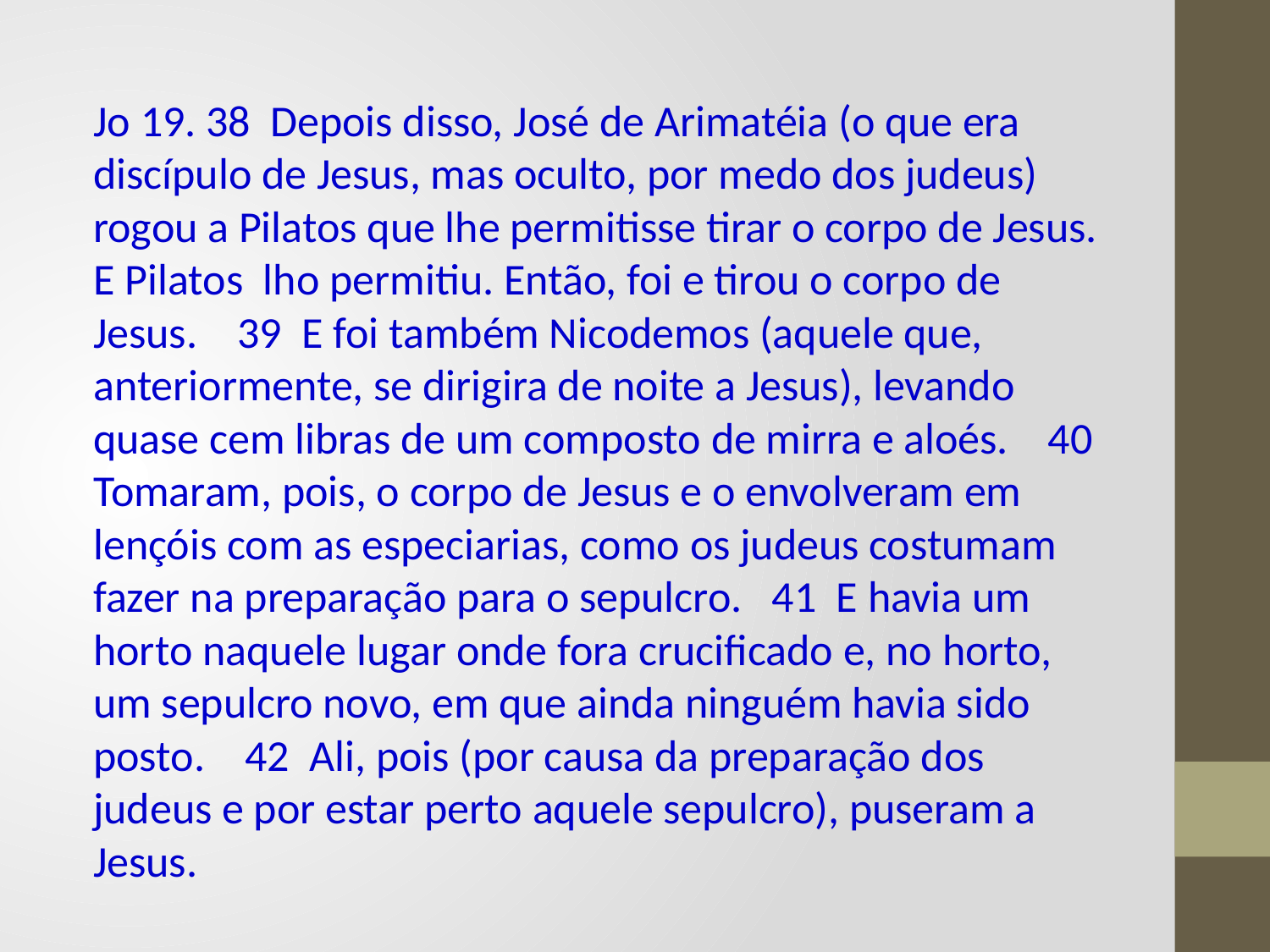

Jo 19. 38  Depois disso, José de Arimatéia (o que era discípulo de Jesus, mas oculto, por medo dos judeus) rogou a Pilatos que lhe permitisse tirar o corpo de Jesus. E Pilatos  lho permitiu. Então, foi e tirou o corpo de Jesus.    39  E foi também Nicodemos (aquele que, anteriormente, se dirigira de noite a Jesus), levando quase cem libras de um composto de mirra e aloés.    40  Tomaram, pois, o corpo de Jesus e o envolveram em lençóis com as especiarias, como os judeus costumam fazer na preparação para o sepulcro.   41  E havia um horto naquele lugar onde fora crucificado e, no horto, um sepulcro novo, em que ainda ninguém havia sido posto.    42  Ali, pois (por causa da preparação dos judeus e por estar perto aquele sepulcro), puseram a Jesus.